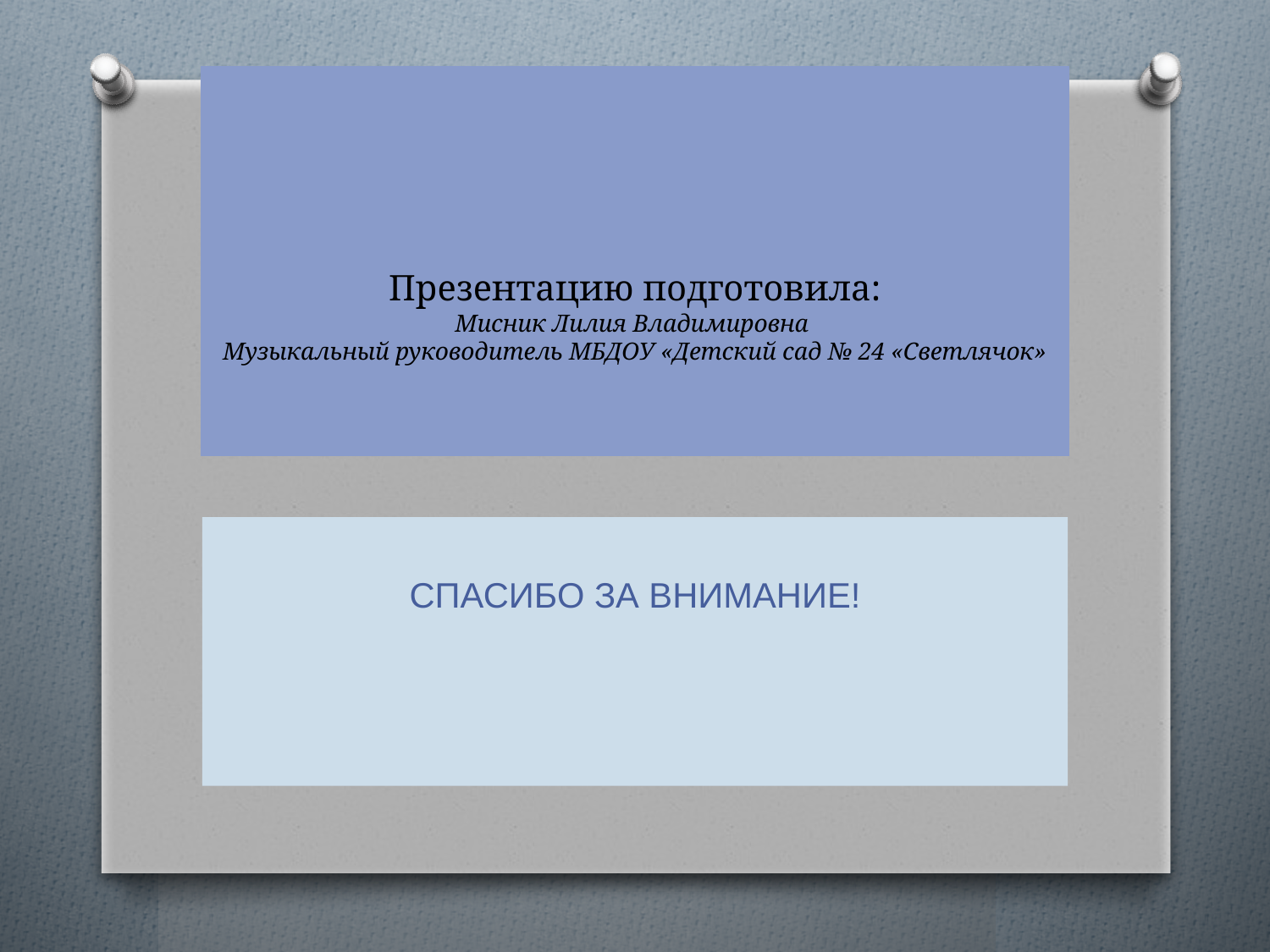

# Презентацию подготовила: Мисник Лилия Владимировна Музыкальный руководитель МБДОУ «Детский сад № 24 «Светлячок»

СПАСИБО ЗА ВНИМАНИЕ!